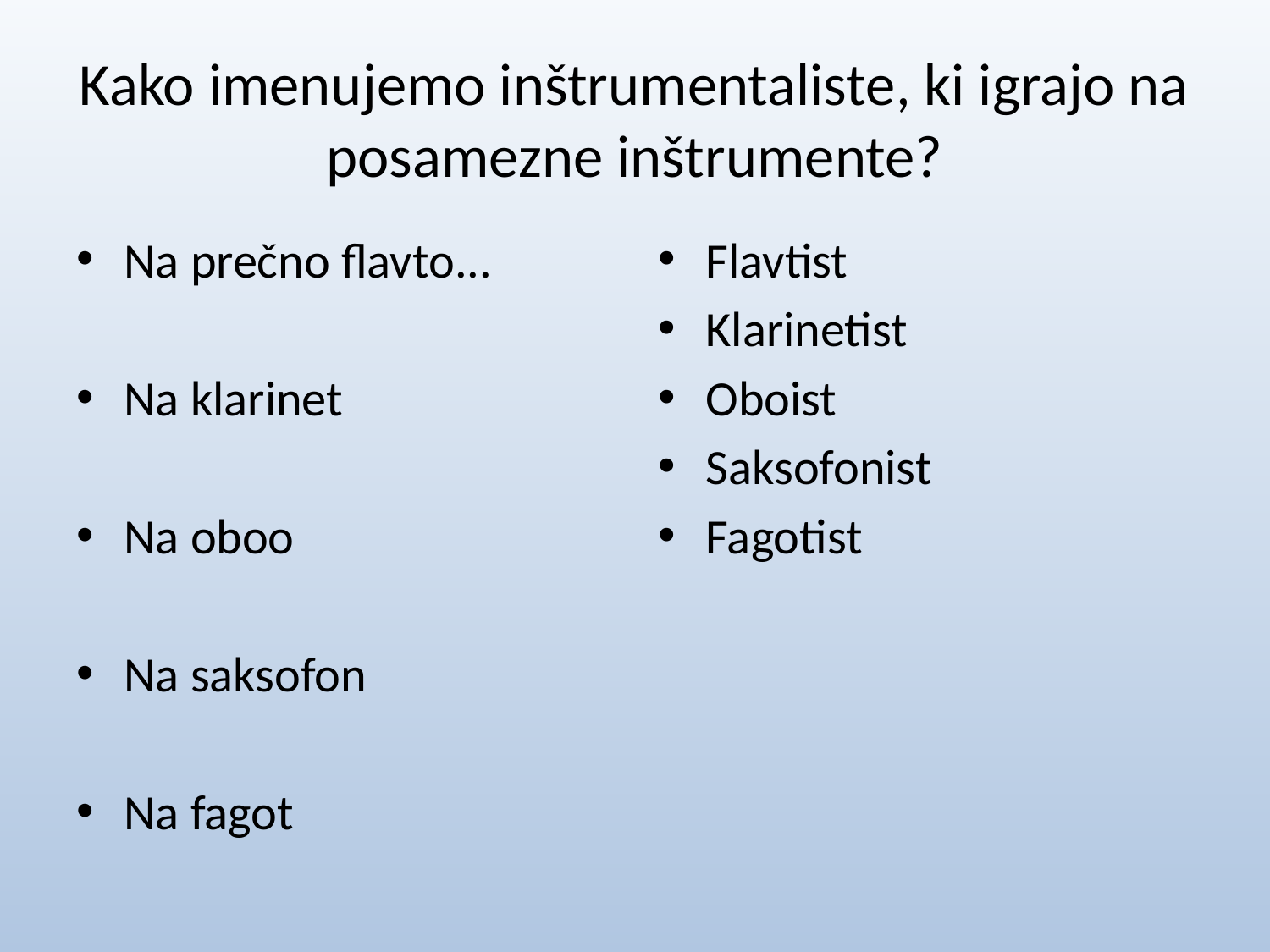

# Kako imenujemo inštrumentaliste, ki igrajo na posamezne inštrumente?
Na prečno flavto...

Na klarinet

Na oboo

Na saksofon

Na fagot
Flavtist
Klarinetist
Oboist
Saksofonist
Fagotist